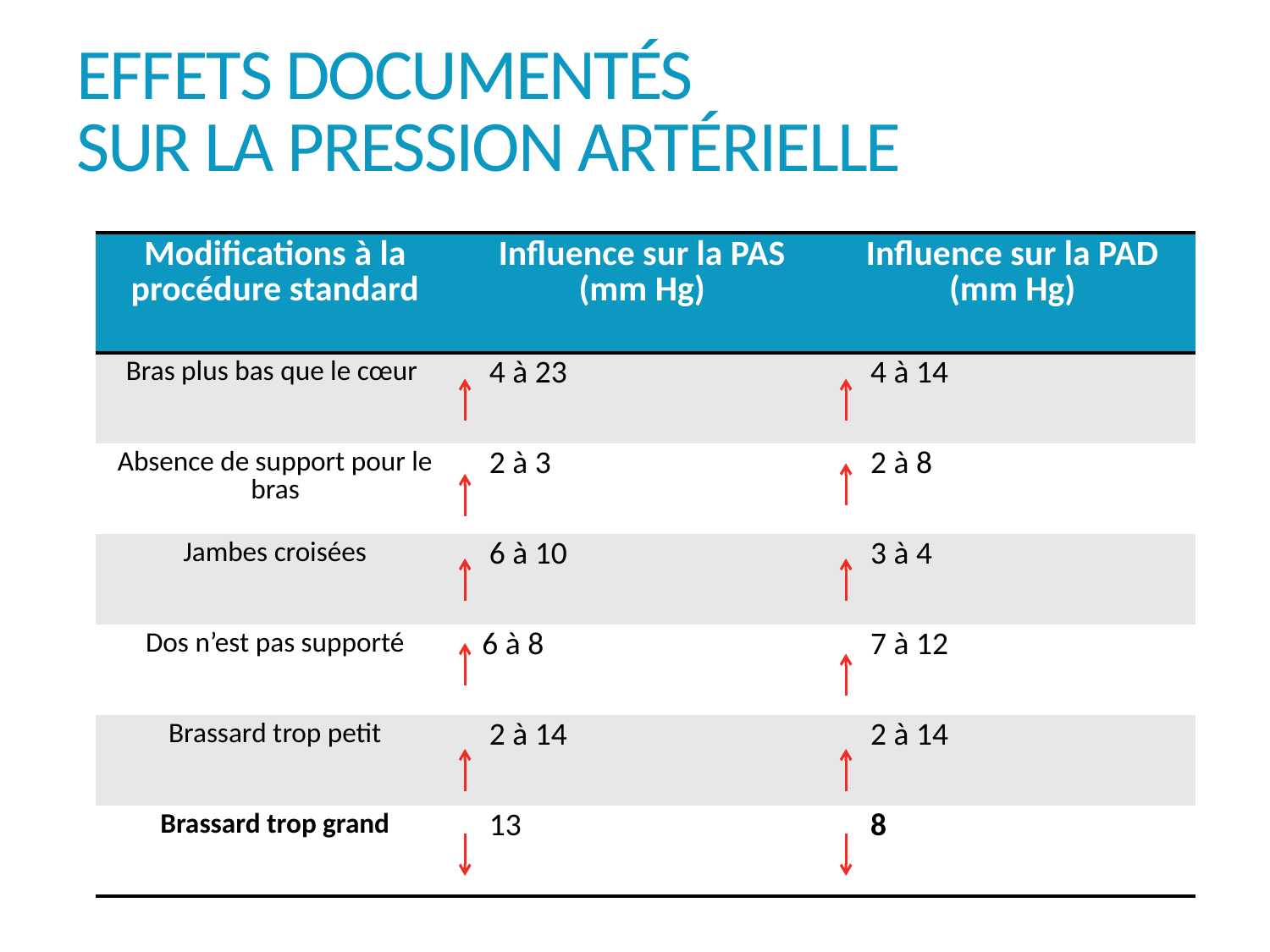

# EFFETS documentés sur la pression artérielle
| Modifications à la procédure standard | Influence sur la PAS (mm Hg) | Influence sur la PAD (mm Hg) |
| --- | --- | --- |
| Bras plus bas que le cœur | 4 à 23 | 4 à 14 |
| Absence de support pour le bras | 2 à 3 | 2 à 8 |
| Jambes croisées | 6 à 10 | 3 à 4 |
| Dos n’est pas supporté | 6 à 8 | 7 à 12 |
| Brassard trop petit | 2 à 14 | 2 à 14 |
| Brassard trop grand | 13 | 8 |